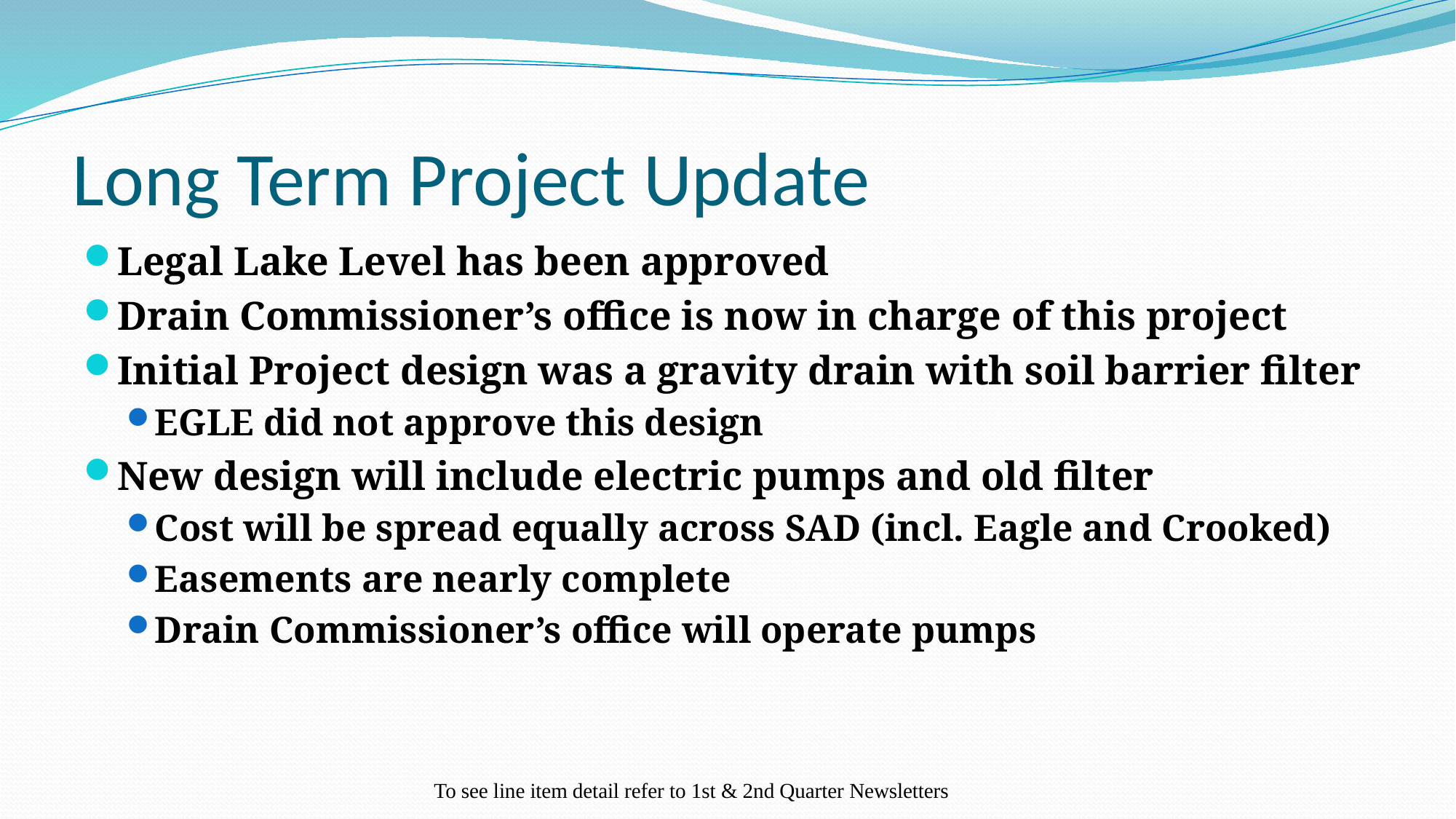

# Long Term Project Update
Legal Lake Level has been approved
Drain Commissioner’s office is now in charge of this project
Initial Project design was a gravity drain with soil barrier filter
EGLE did not approve this design
New design will include electric pumps and old filter
Cost will be spread equally across SAD (incl. Eagle and Crooked)
Easements are nearly complete
Drain Commissioner’s office will operate pumps
To see line item detail refer to 1st & 2nd Quarter Newsletters